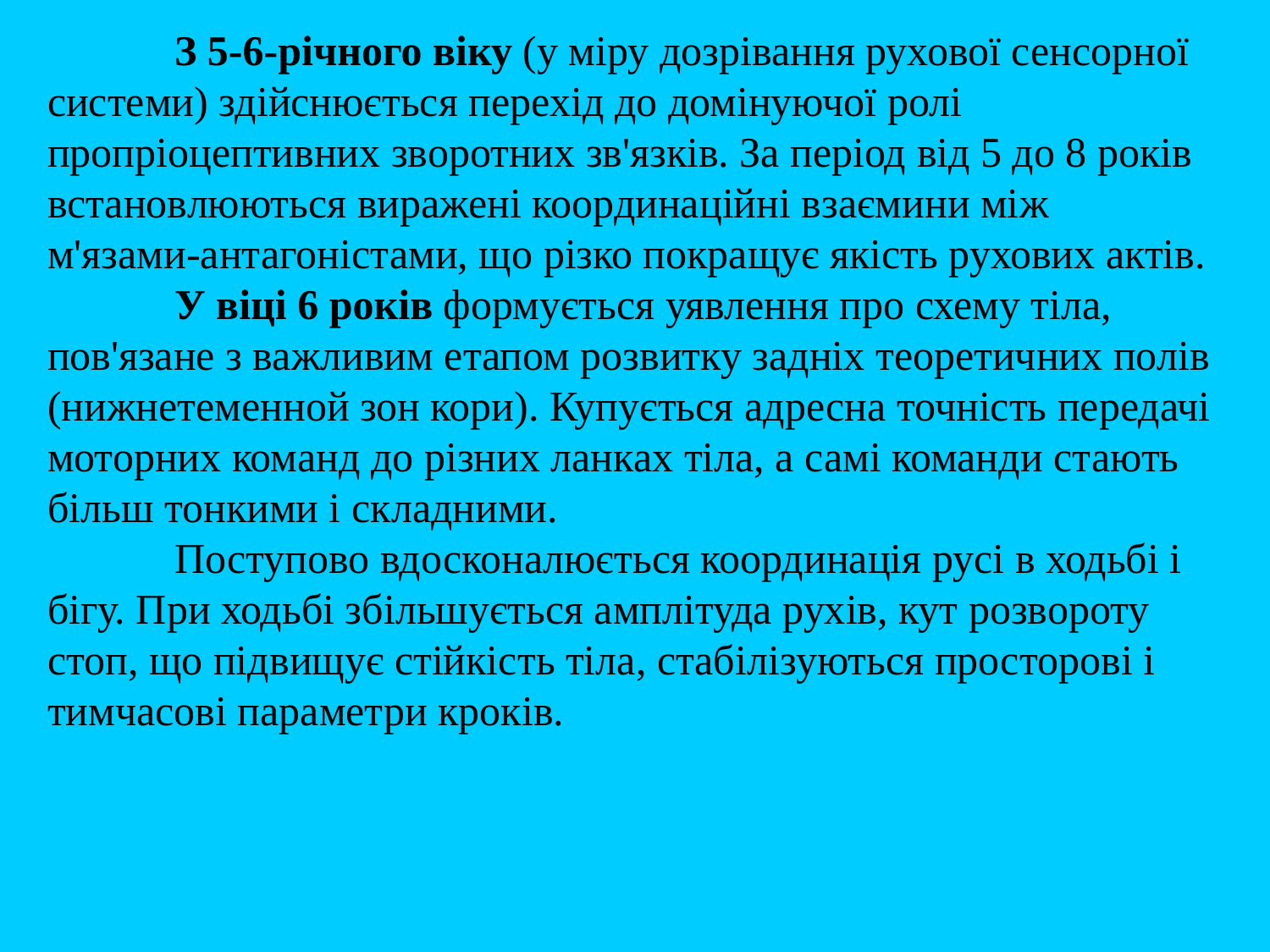

З 5-6-річного віку (у міру дозрівання рухової сенсорної системи) здійснюється перехід до домінуючої ролі пропріоцептивних зворотних зв'язків. За період від 5 до 8 років встановлюються виражені координаційні взаємини між м'язами-антагоністами, що різко покращує якість рухових актів.
	У віці 6 років формується уявлення про схему тіла, пов'язане з важливим етапом розвитку задніх теоретичних полів (нижнетеменной зон кори). Купується адресна точність передачі моторних команд до різних ланках тіла, а самі команди стають більш тонкими і складними.
	Поступово вдосконалюється координація русі в ходьбі і бігу. При ходьбі збільшується амплітуда рухів, кут розвороту стоп, що підвищує стійкість тіла, стабілізуються просторові і тимчасові параметри кроків.